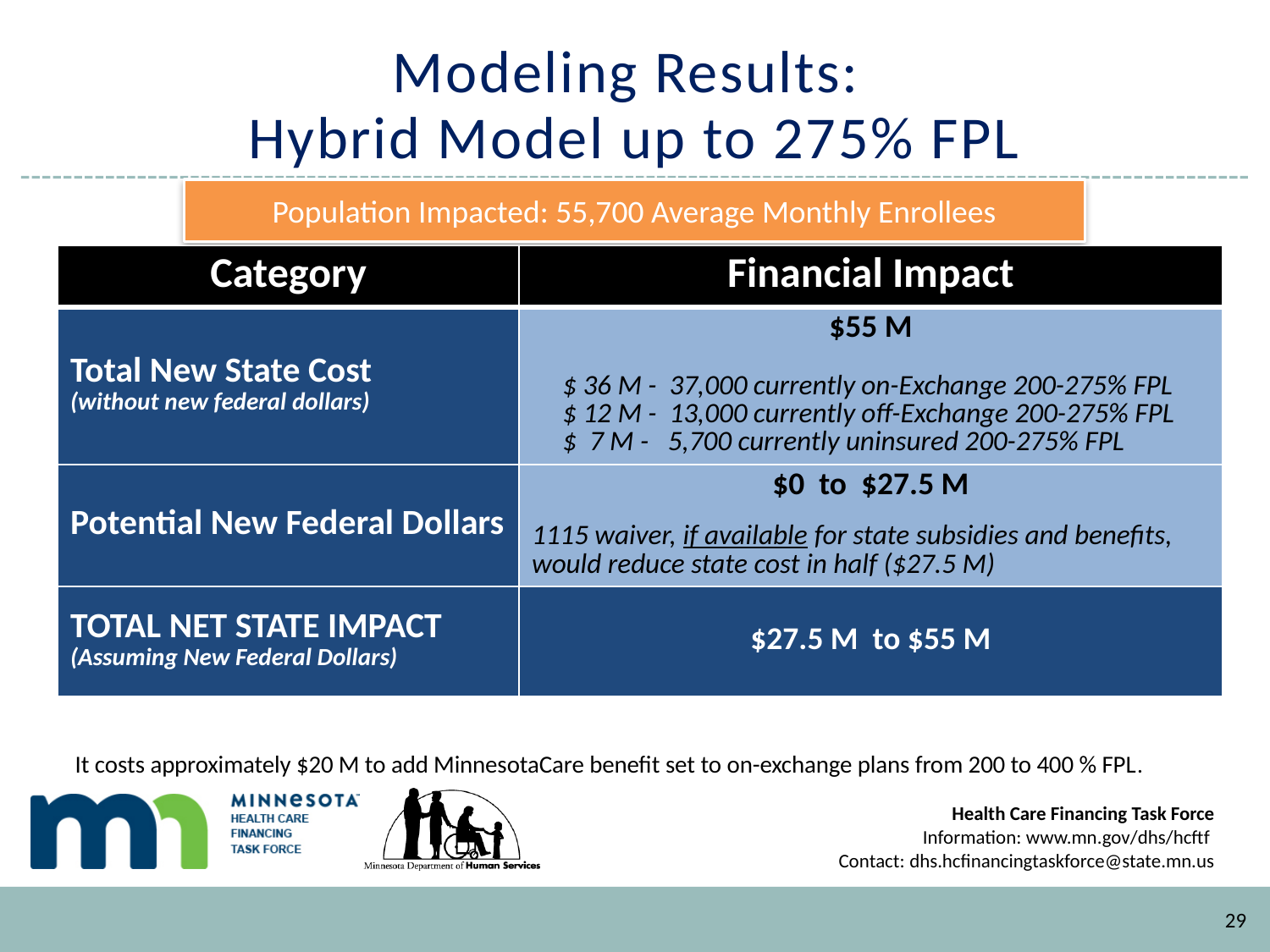

# Modeling Results: Hybrid Model up to 275% FPL
Population Impacted: 55,700 Average Monthly Enrollees
| Category | Financial Impact |
| --- | --- |
| Total New State Cost (without new federal dollars) | $55 M $ 36 M - 37,000 currently on-Exchange 200-275% FPL $ 12 M - 13,000 currently off-Exchange 200-275% FPL $ 7 M - 5,700 currently uninsured 200-275% FPL |
| Potential New Federal Dollars | $0 to $27.5 M 1115 waiver, if available for state subsidies and benefits, would reduce state cost in half ($27.5 M) |
| TOTAL NET STATE IMPACT (Assuming New Federal Dollars) | $27.5 M to $55 M |
It costs approximately $20 M to add MinnesotaCare benefit set to on-exchange plans from 200 to 400 % FPL.
29